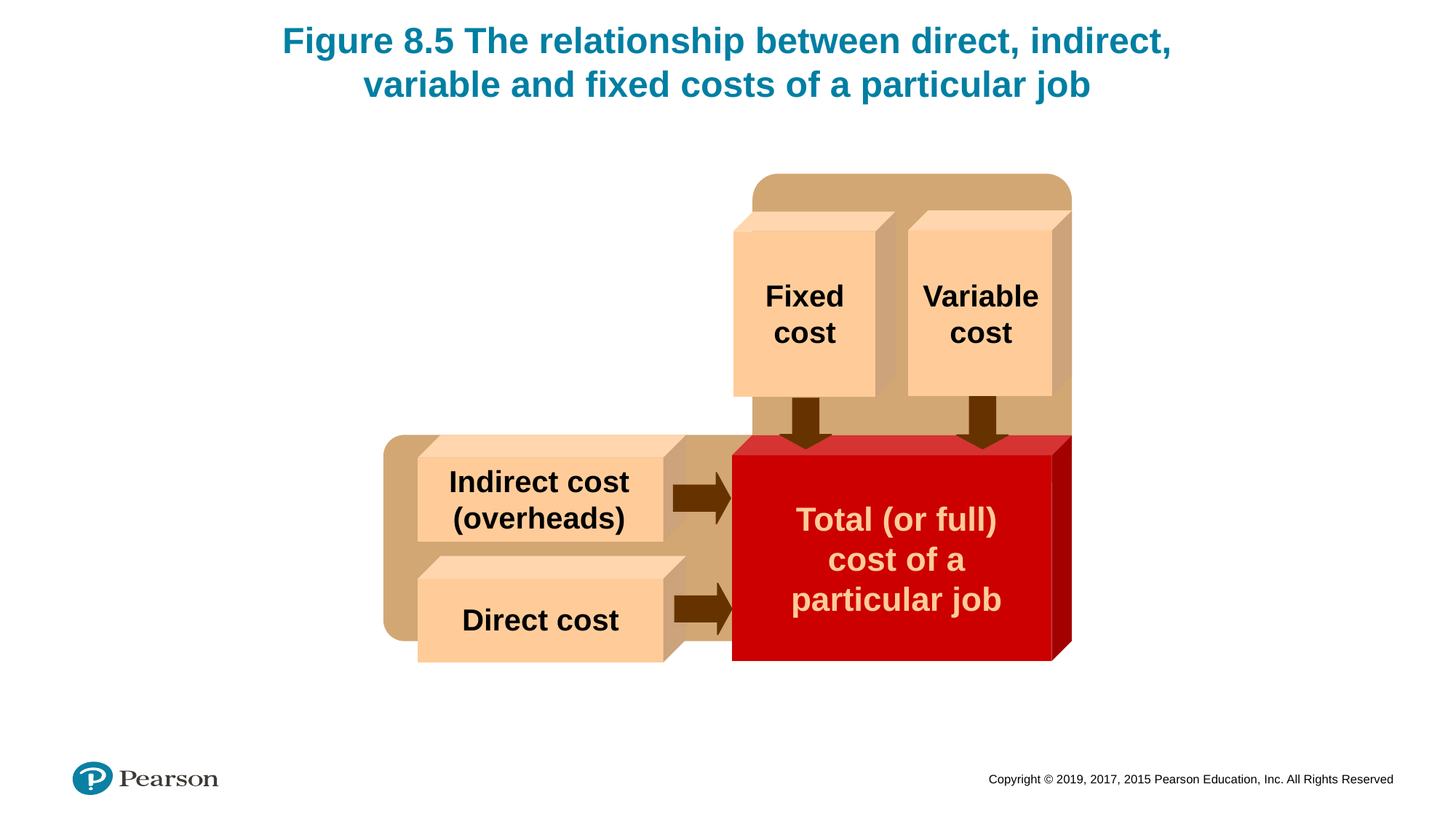

Figure 8.5 The relationship between direct, indirect, variable and fixed costs of a particular job

Fixed cost
Variable cost

Indirect cost (overheads)

Total (or full) cost of a particular job

Direct cost